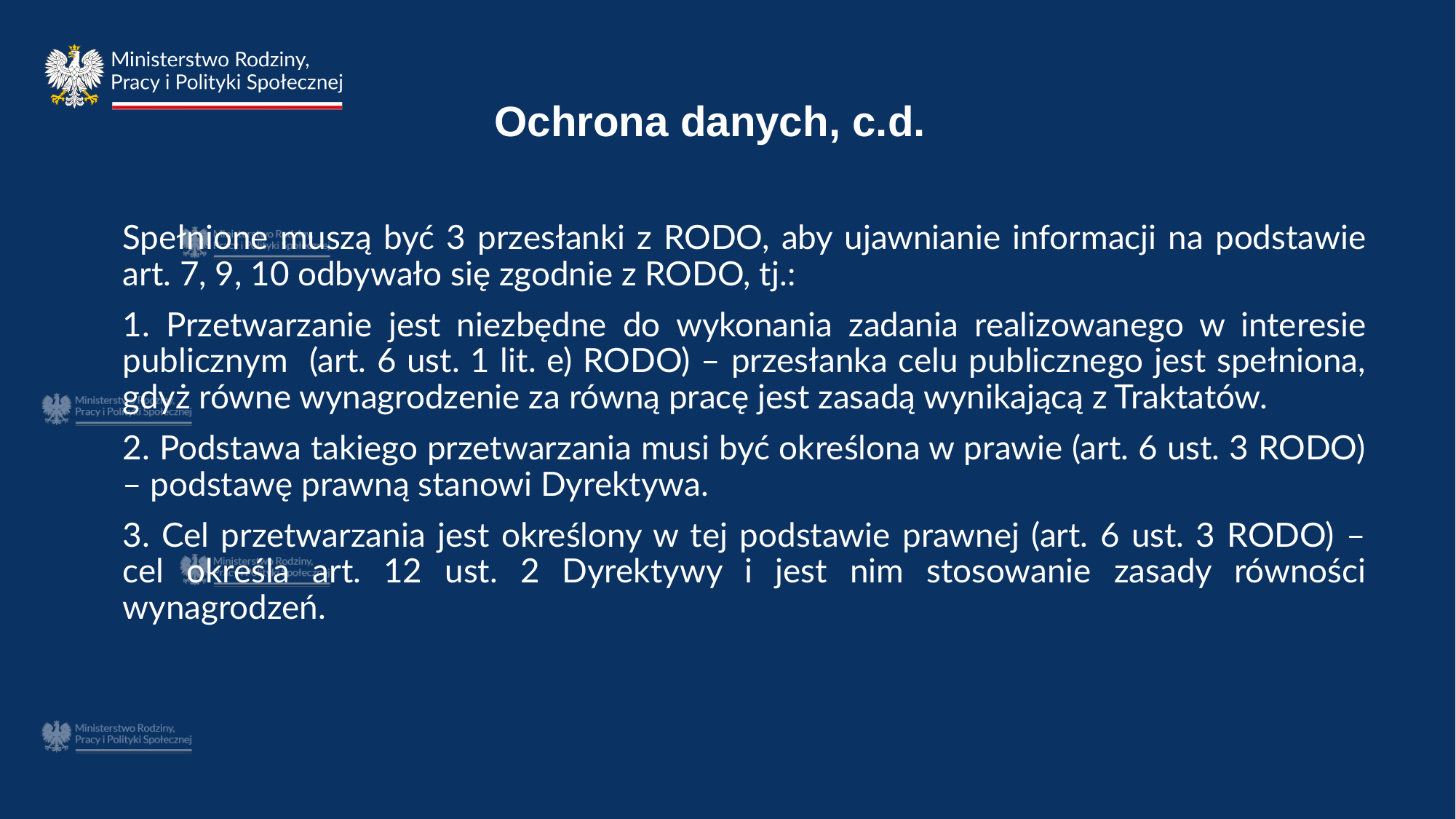

# Ochrona danych, c.d.
Spełnione muszą być 3 przesłanki z RODO, aby ujawnianie informacji na podstawie art. 7, 9, 10 odbywało się zgodnie z RODO, tj.:
1. Przetwarzanie jest niezbędne do wykonania zadania realizowanego w interesie publicznym  (art. 6 ust. 1 lit. e) RODO) – przesłanka celu publicznego jest spełniona, gdyż równe wynagrodzenie za równą pracę jest zasadą wynikającą z Traktatów.
2. Podstawa takiego przetwarzania musi być określona w prawie (art. 6 ust. 3 RODO) – podstawę prawną stanowi Dyrektywa.
3. Cel przetwarzania jest określony w tej podstawie prawnej (art. 6 ust. 3 RODO) – cel określa art. 12 ust. 2 Dyrektywy i jest nim stosowanie zasady równości wynagrodzeń.